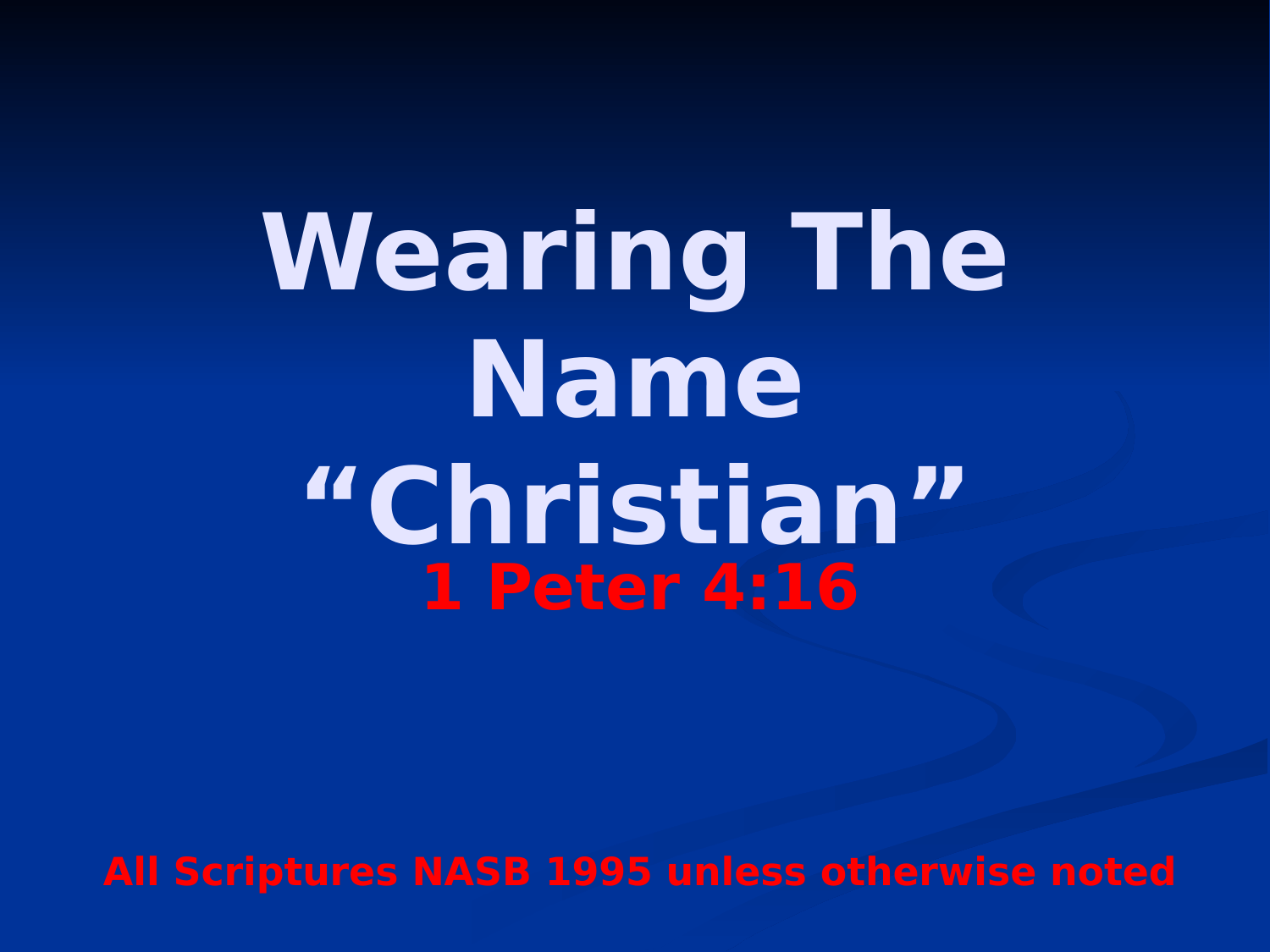

# Wearing The Name “Christian”
1 Peter 4:16

All Scriptures NASB 1995 unless otherwise noted